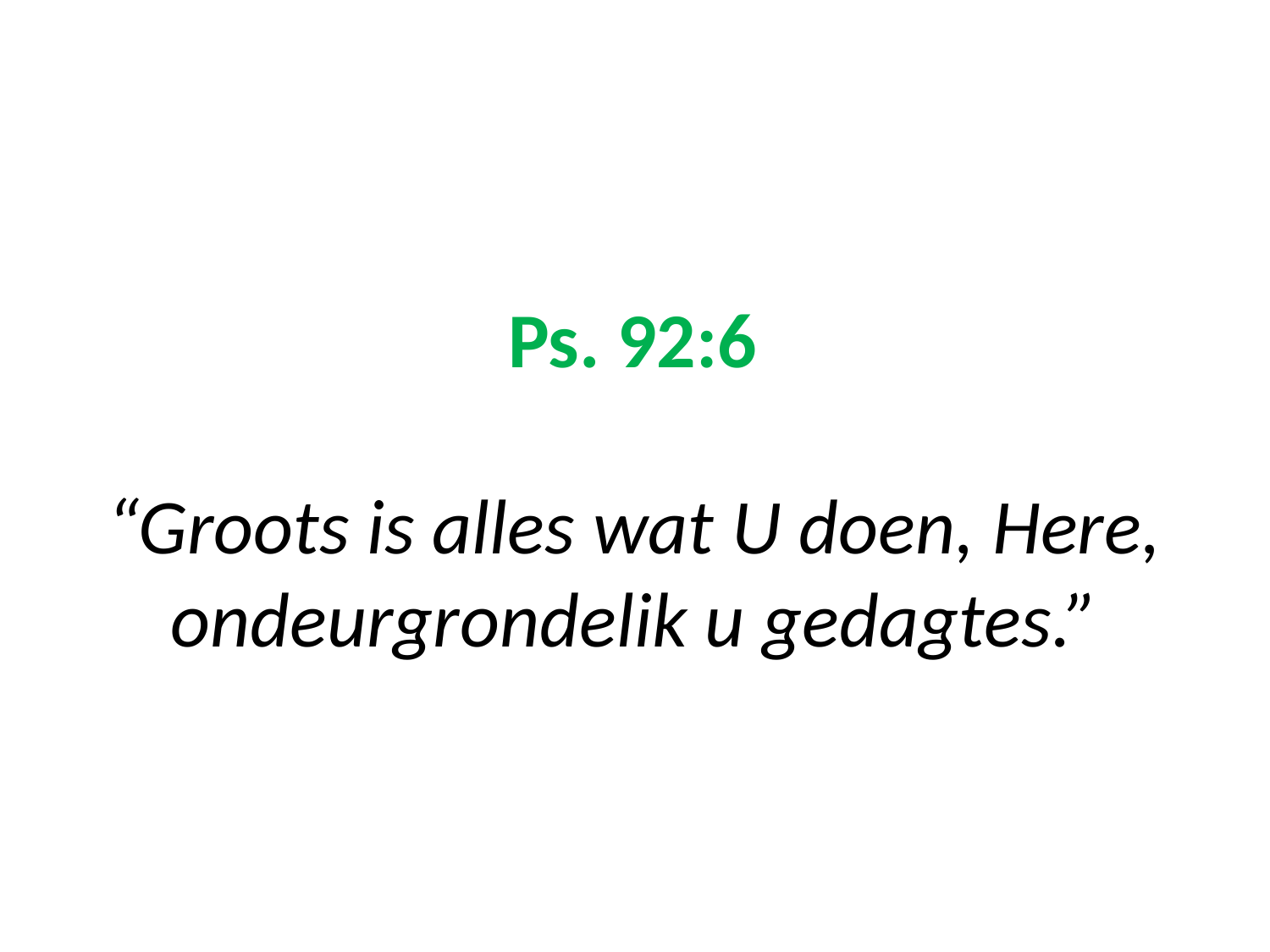

# Ps. 92:6 “Groots is alles wat U doen, Here, ondeurgrondelik u gedagtes.”